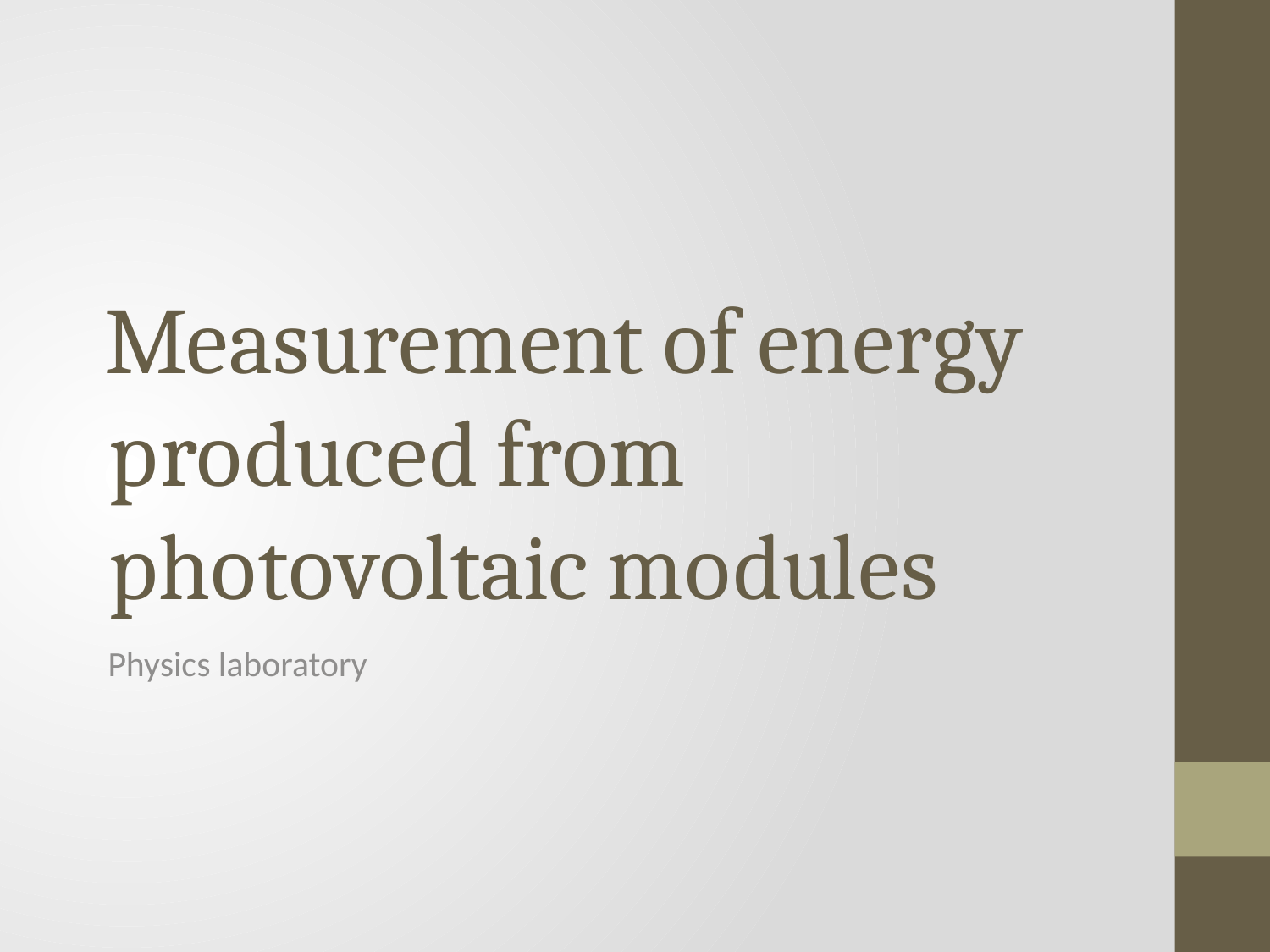

# Measurement of energy produced from photovoltaic modules
Physics laboratory